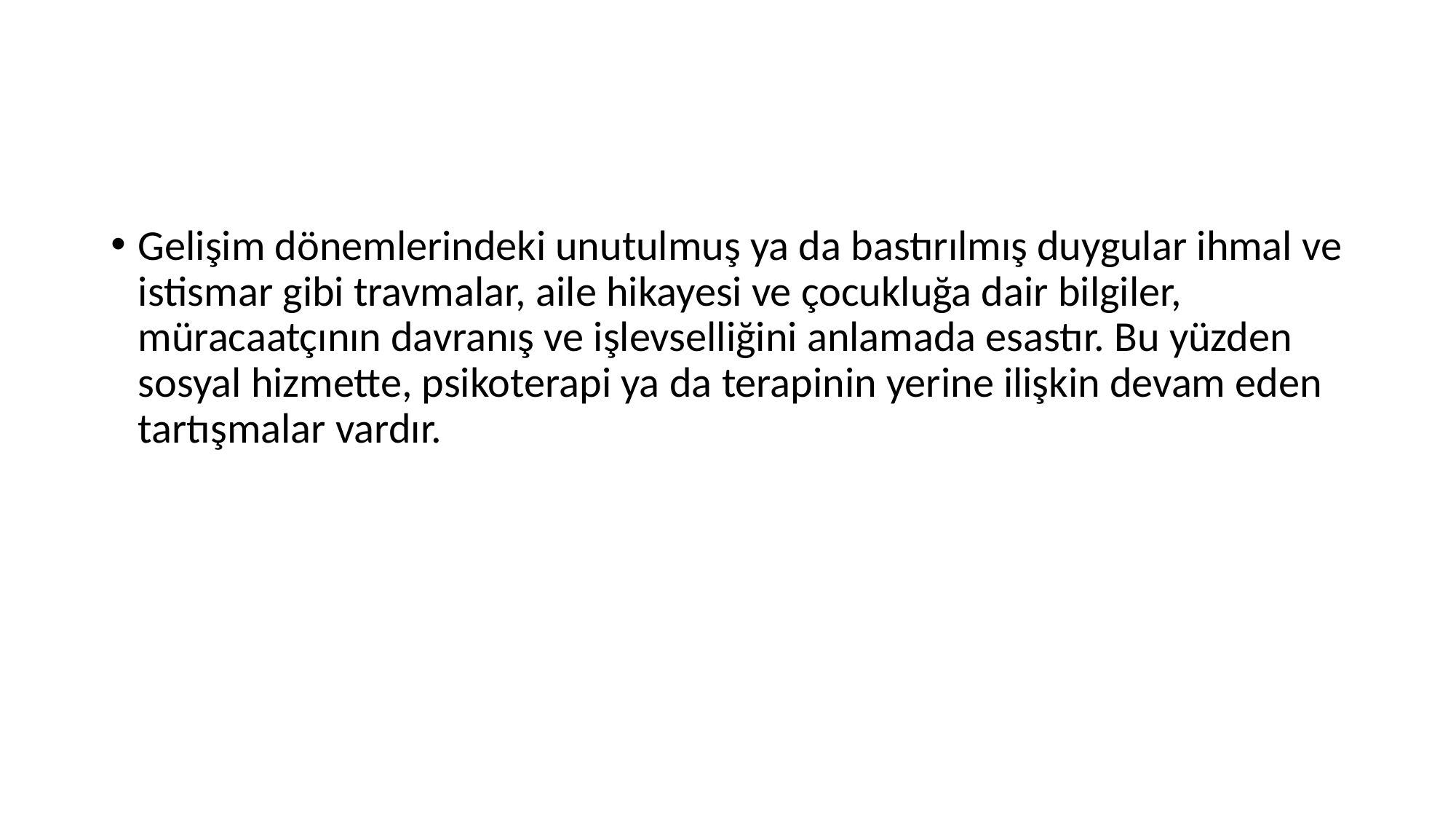

#
Gelişim dönemlerindeki unutulmuş ya da bastırılmış duygular ihmal ve istismar gibi travmalar, aile hikayesi ve çocukluğa dair bilgiler, müracaatçının davranış ve işlevselliğini anlamada esastır. Bu yüzden sosyal hizmette, psikoterapi ya da terapinin yerine ilişkin devam eden tartışmalar vardır.